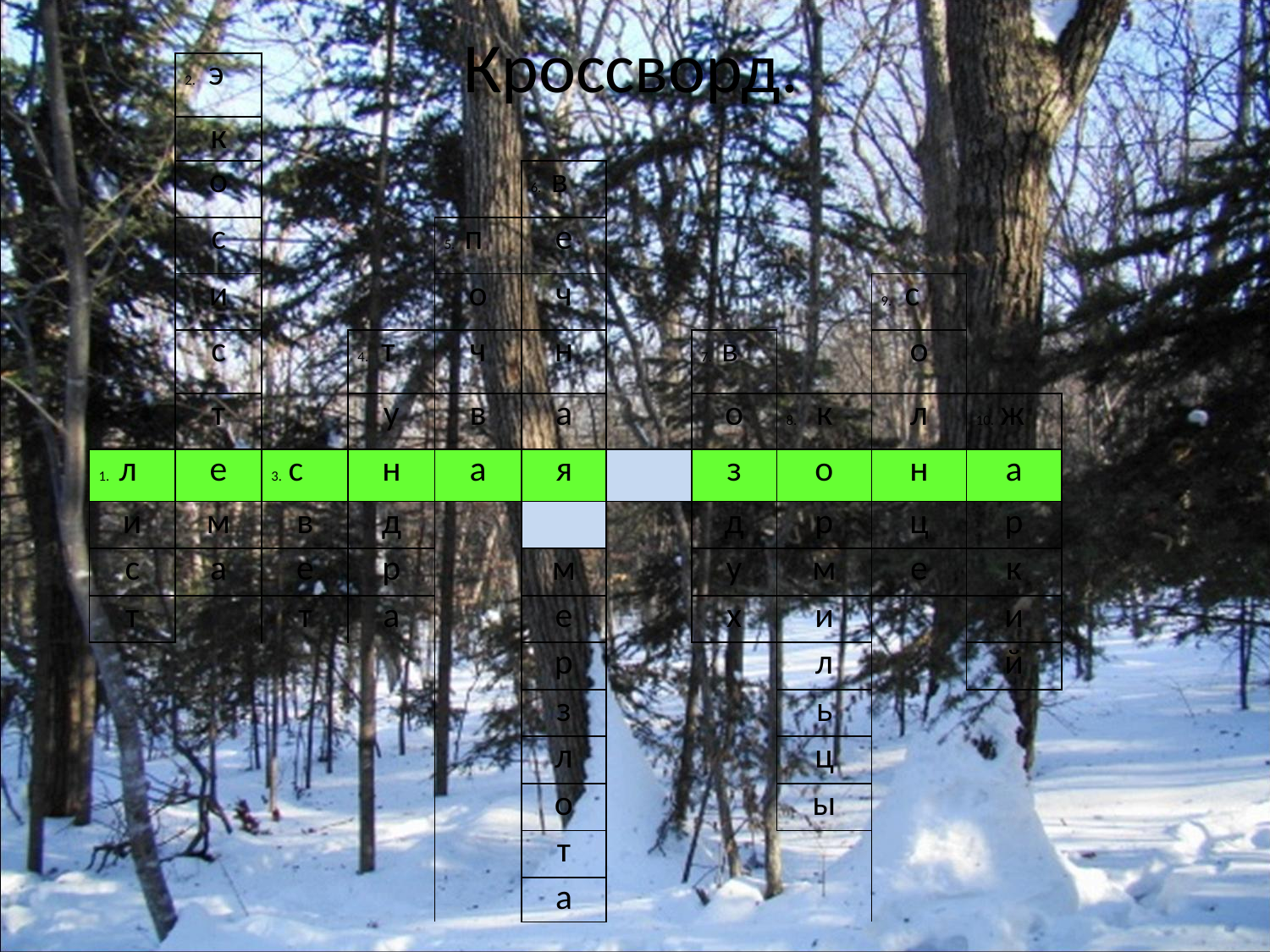

# Кроссворд.
|  | 2. э |  |  |  |  |  |  |  |  |  |
| --- | --- | --- | --- | --- | --- | --- | --- | --- | --- | --- |
|  | к |  |  |  |  |  |  |  |  |  |
|  | о |  |  |  | 6. в |  |  |  |  |  |
|  | с |  |  | 5. п | е |  |  |  |  |  |
|  | и |  |  | о | ч |  |  |  | 9. с |  |
|  | с |  | 4. т | ч | н |  | 7. в |  | о |  |
|  | т |  | у | в | а |  | о | 8. к | л | 10. ж |
| 1. л | е | 3. с | н | а | я |  | з | о | н | а |
| и | м | в | д |  |  |  | д | р | ц | р |
| с | а | е | р |  | м |  | у | м | е | к |
| т |  | т | а |  | е |  | х | и |  | и |
|  |  |  |  |  | р |  |  | л |  | й |
|  |  |  |  |  | з |  |  | ь |  |  |
|  |  |  |  |  | л |  |  | ц |  |  |
|  |  |  |  |  | о |  |  | ы |  |  |
|  |  |  |  |  | т |  |  |  |  |  |
|  |  |  |  |  | а |  |  |  |  |  |